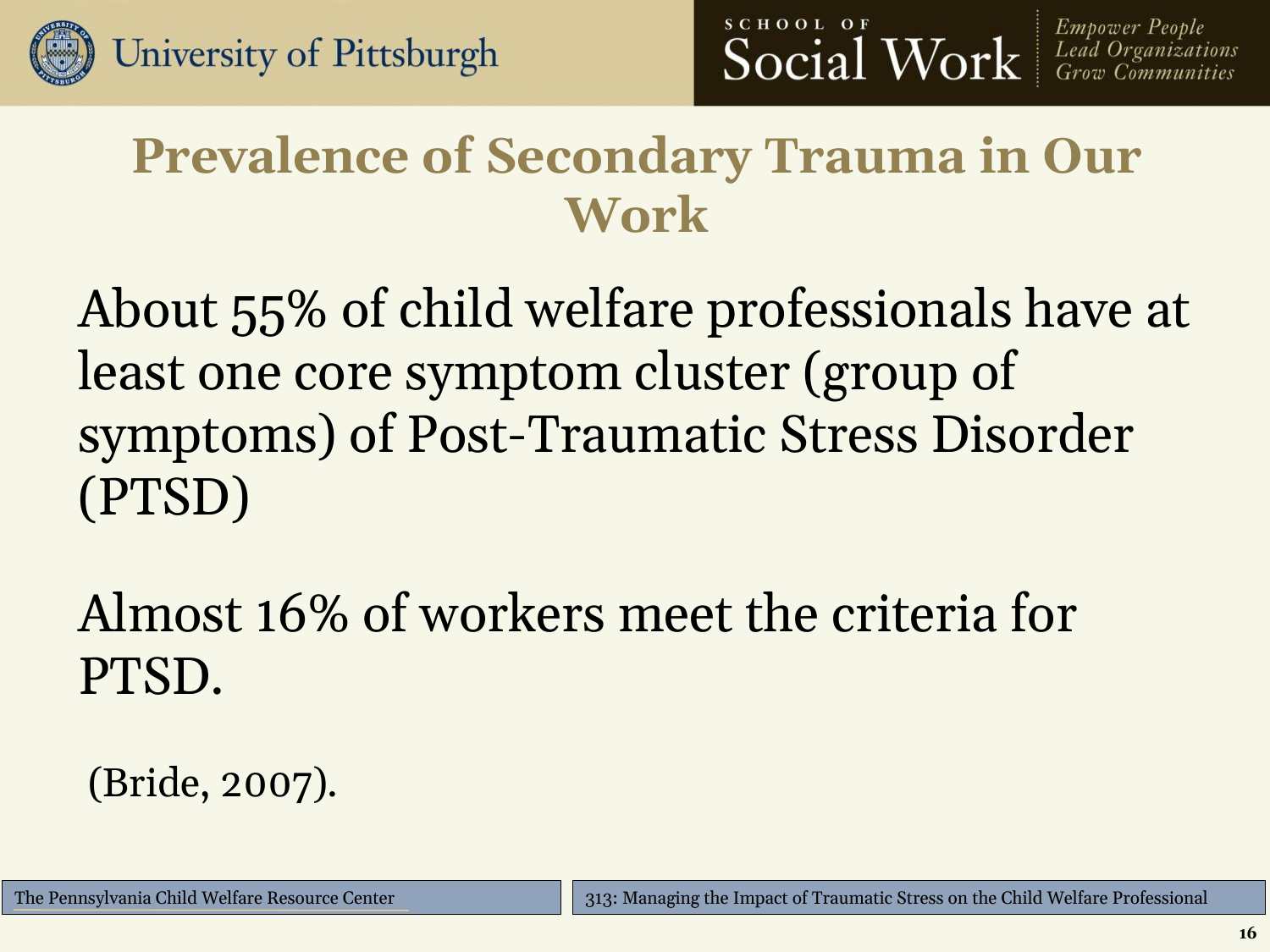

# Prevalence of Secondary Trauma in Our Work
About 55% of child welfare professionals have at least one core symptom cluster (group of symptoms) of Post-Traumatic Stress Disorder (PTSD)
Almost 16% of workers meet the criteria for PTSD.
 (Bride, 2007).
16